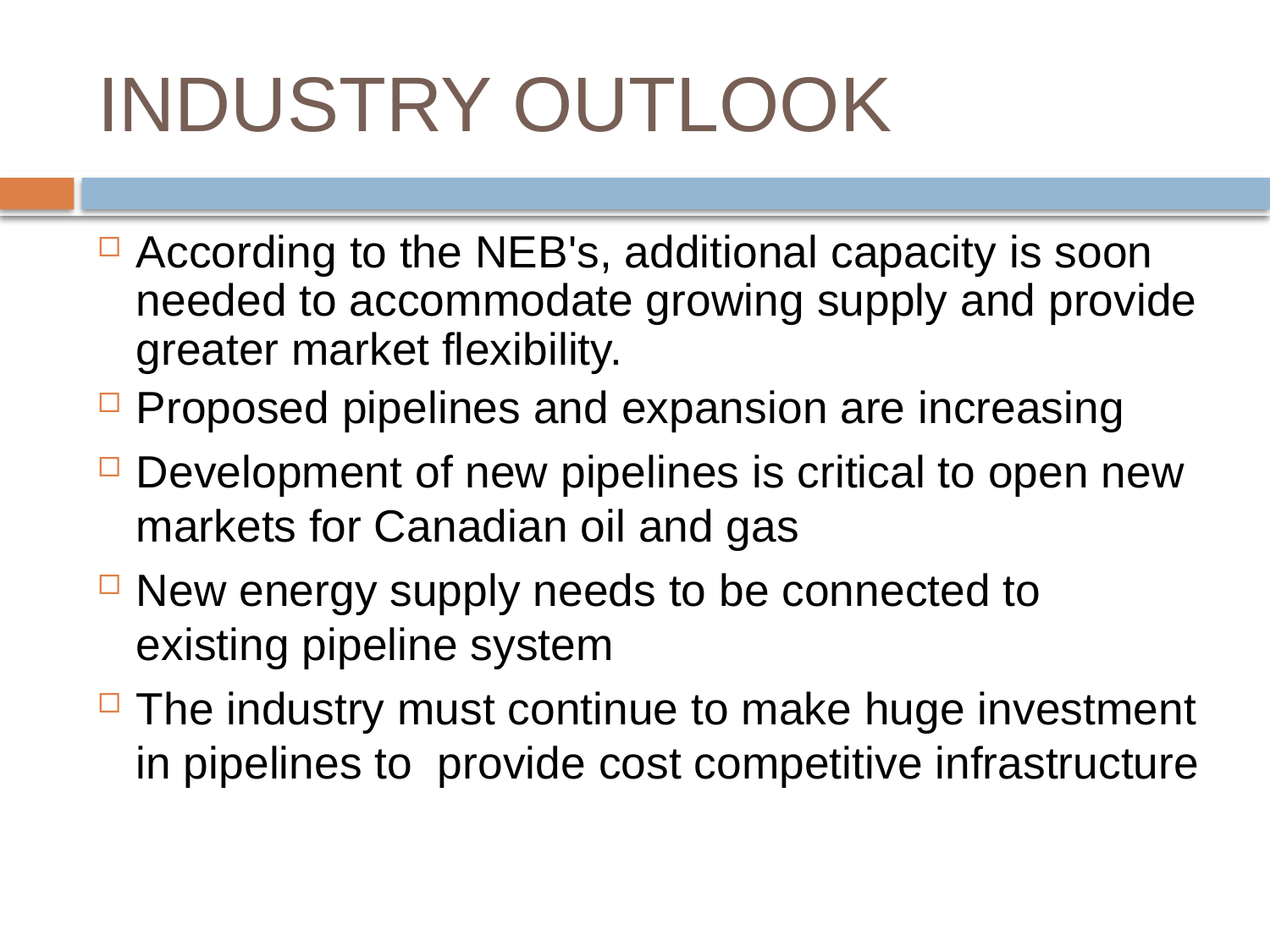

# INDUSTRY OUTLOOK
According to the NEB's, additional capacity is soon needed to accommodate growing supply and provide greater market flexibility.
Proposed pipelines and expansion are increasing
Development of new pipelines is critical to open new markets for Canadian oil and gas
New energy supply needs to be connected to existing pipeline system
The industry must continue to make huge investment in pipelines to  provide cost competitive infrastructure